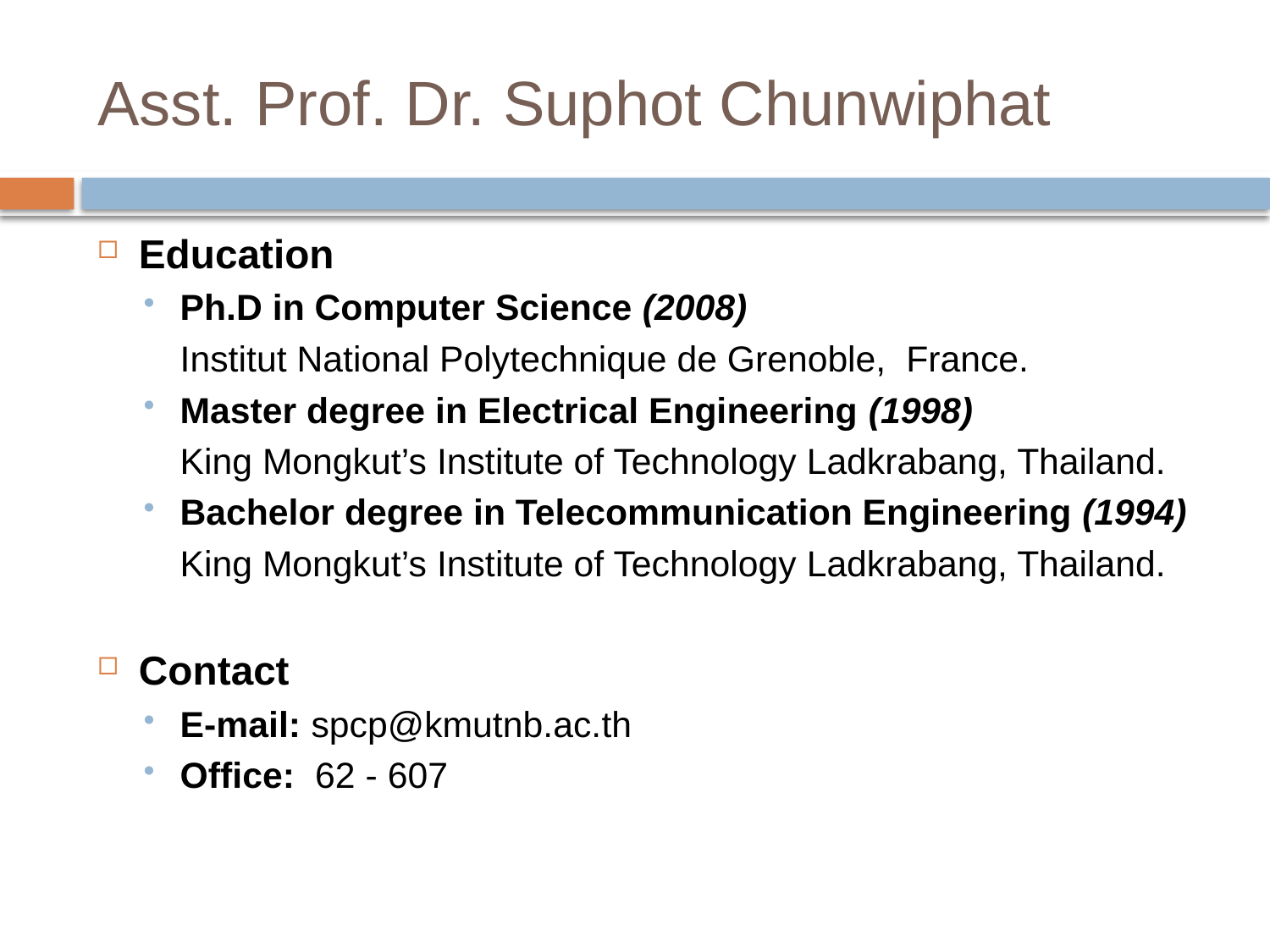

# Asst. Prof. Dr. Suphot Chunwiphat
Education
Ph.D in Computer Science (2008)
	Institut National Polytechnique de Grenoble,  France.
Master degree in Electrical Engineering (1998)
	King Mongkut’s Institute of Technology Ladkrabang, Thailand.
Bachelor degree in Telecommunication Engineering (1994)
	King Mongkut’s Institute of Technology Ladkrabang, Thailand.

Contact
E-mail: spcp@kmutnb.ac.th
Office:  62 - 607